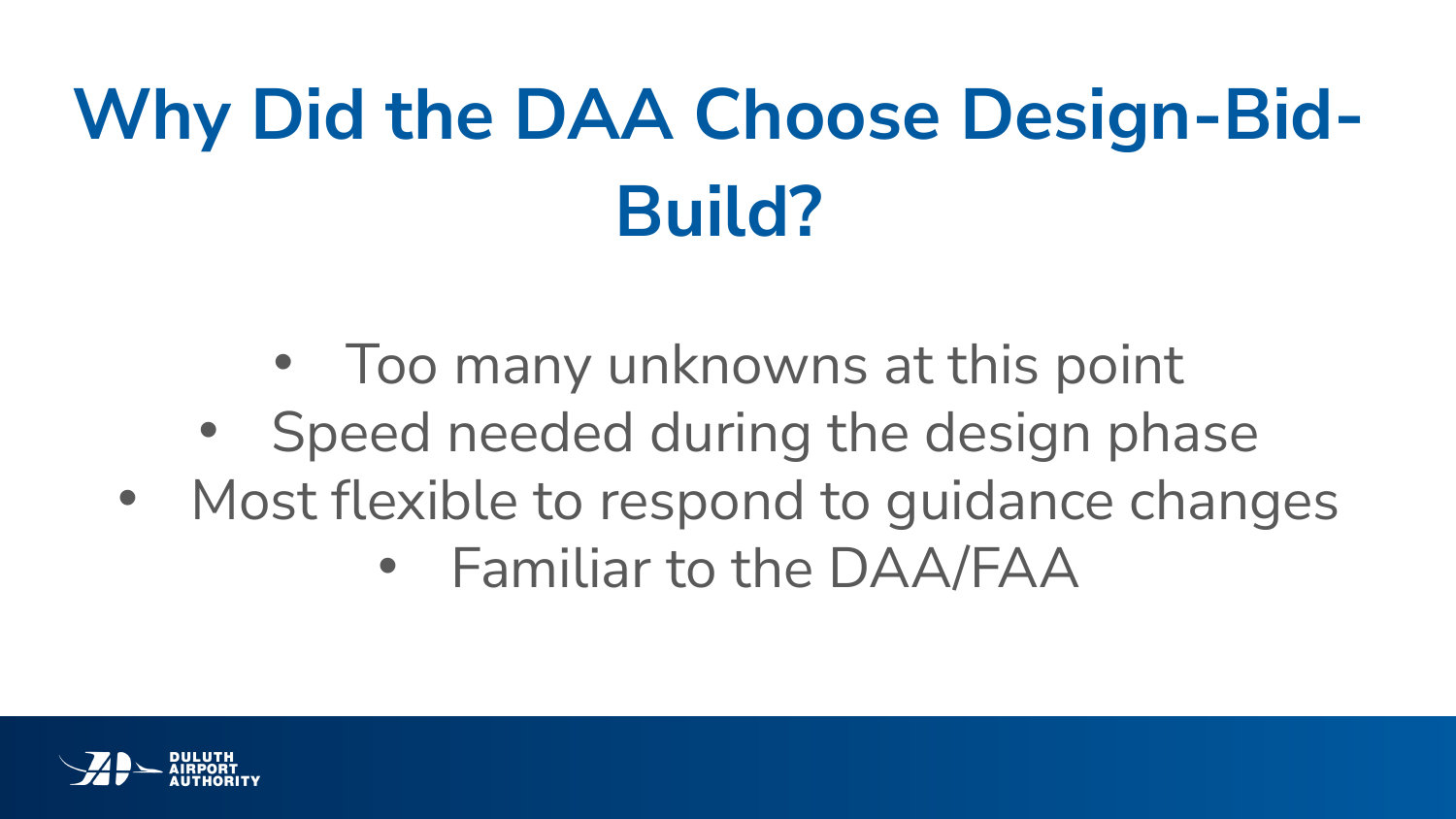

# Why Did the DAA Choose Design-Bid-Build?
Too many unknowns at this point
Speed needed during the design phase
Most flexible to respond to guidance changes
Familiar to the DAA/FAA